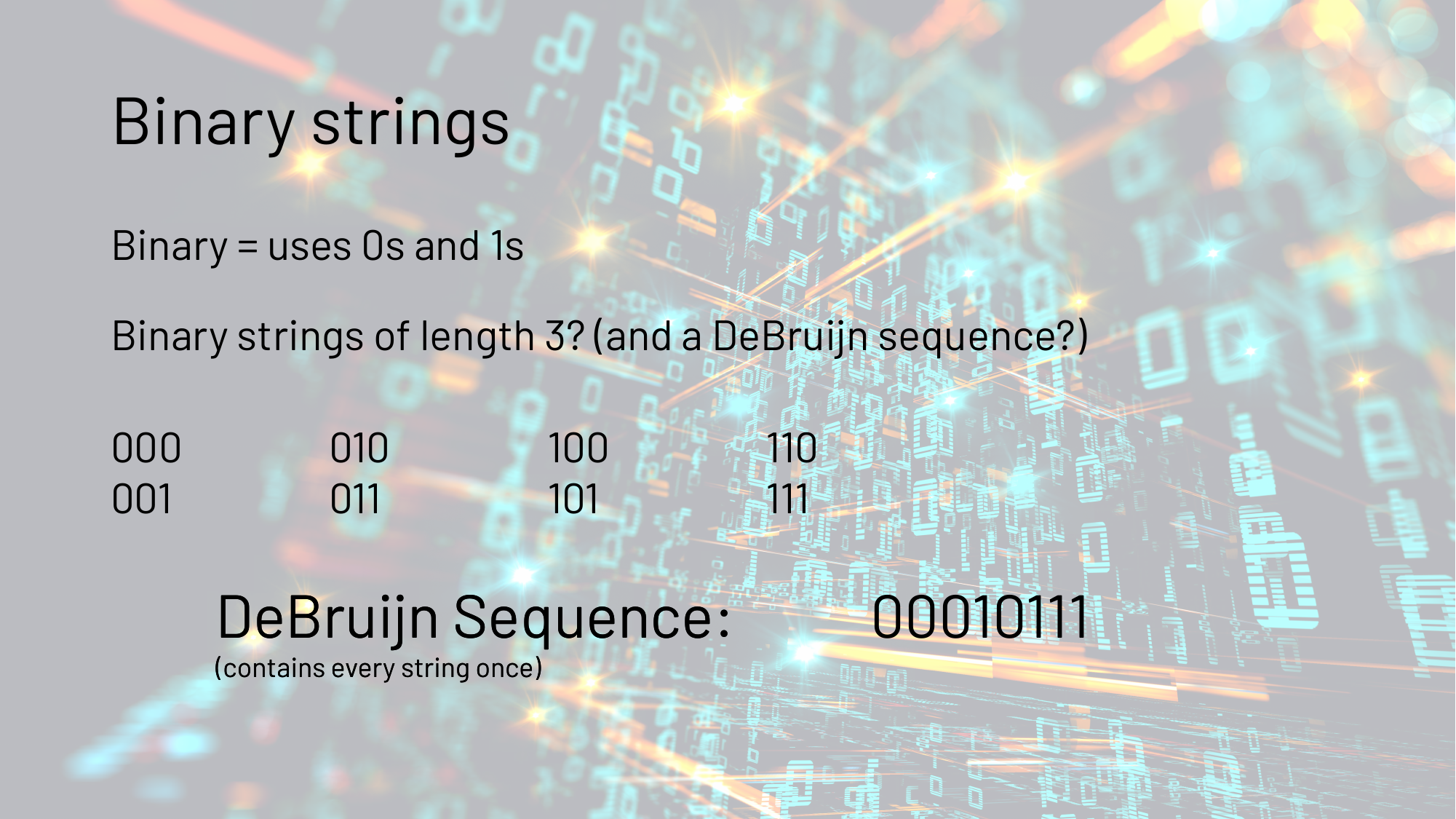

# Binary strings
Binary = uses 0s and 1s
Binary strings of length 3? (and a DeBruijn sequence?)
000		010		100		110
001		011		101		111
DeBruijn Sequence: 		00010111
(contains every string once)
DeBruijn Sequence:
(contains every string once)